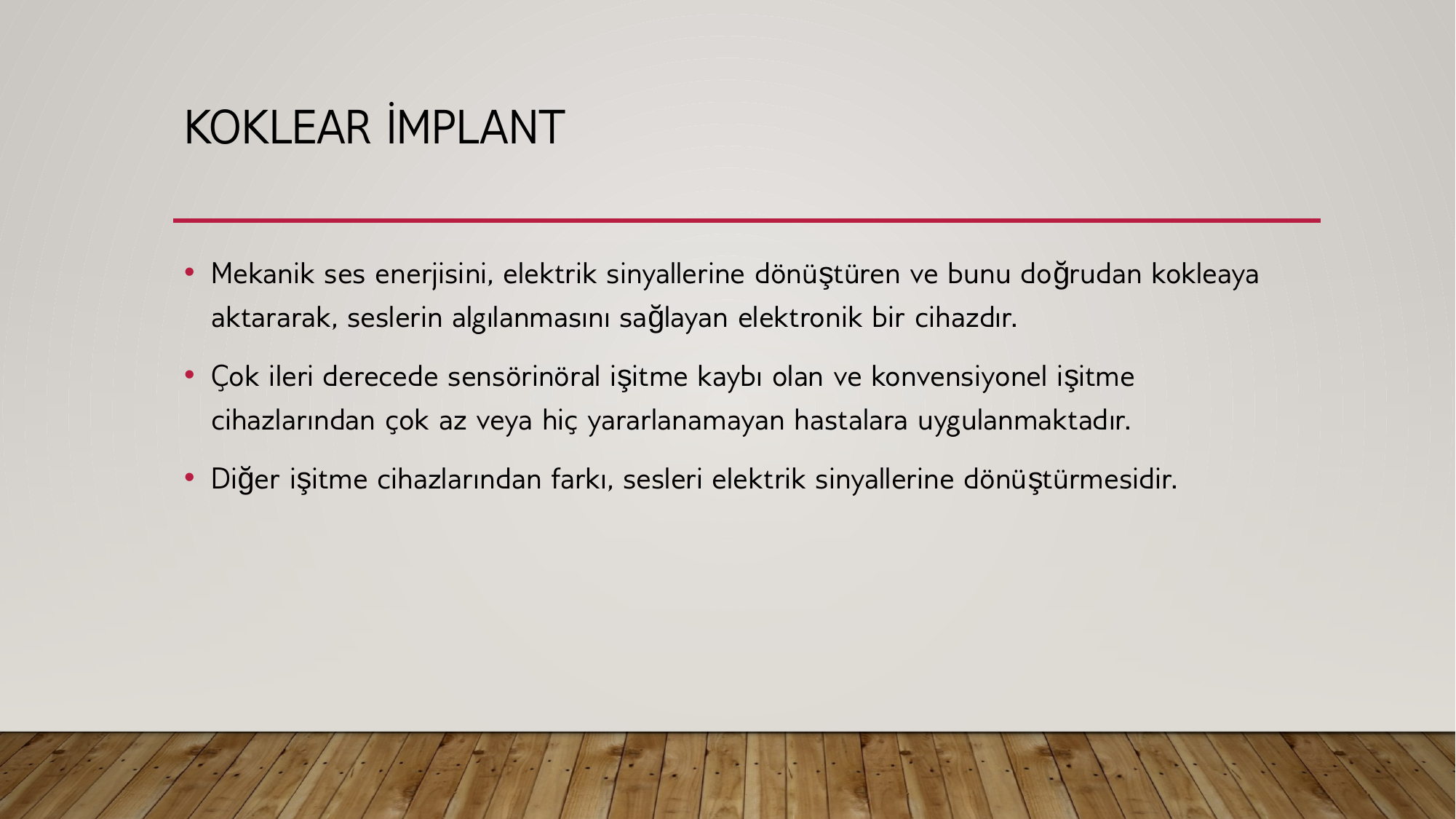

# Koklear implant
Mekanik ses enerjisini, elektrik sinyallerine dönüştüren ve bunu doğrudan kokleaya aktararak, seslerin algılanmasını sağlayan elektronik bir cihazdır.
Çok ileri derecede sensörinöral işitme kaybı olan ve konvensiyonel işitme cihazlarından çok az veya hiç yararlanamayan hastalara uygulanmaktadır.
Diğer işitme cihazlarından farkı, sesleri elektrik sinyallerine dönüştürmesidir.